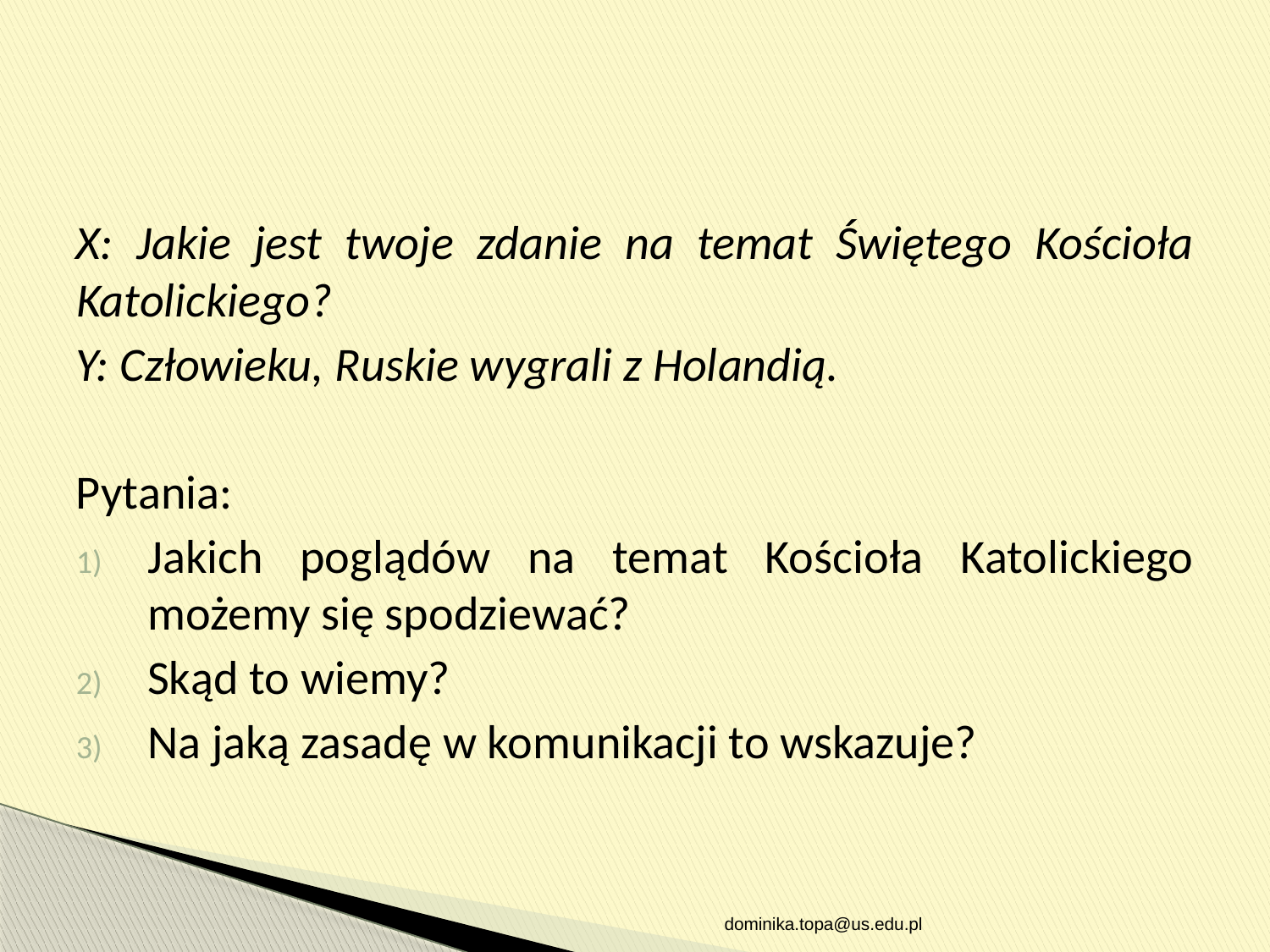

#
X: Jakie jest twoje zdanie na temat Świętego Kościoła Katolickiego?
Y: Człowieku, Ruskie wygrali z Holandią.

Pytania:
Jakich poglądów na temat Kościoła Katolickiego możemy się spodziewać?
Skąd to wiemy?
Na jaką zasadę w komunikacji to wskazuje?

dominika.topa@us.edu.pl